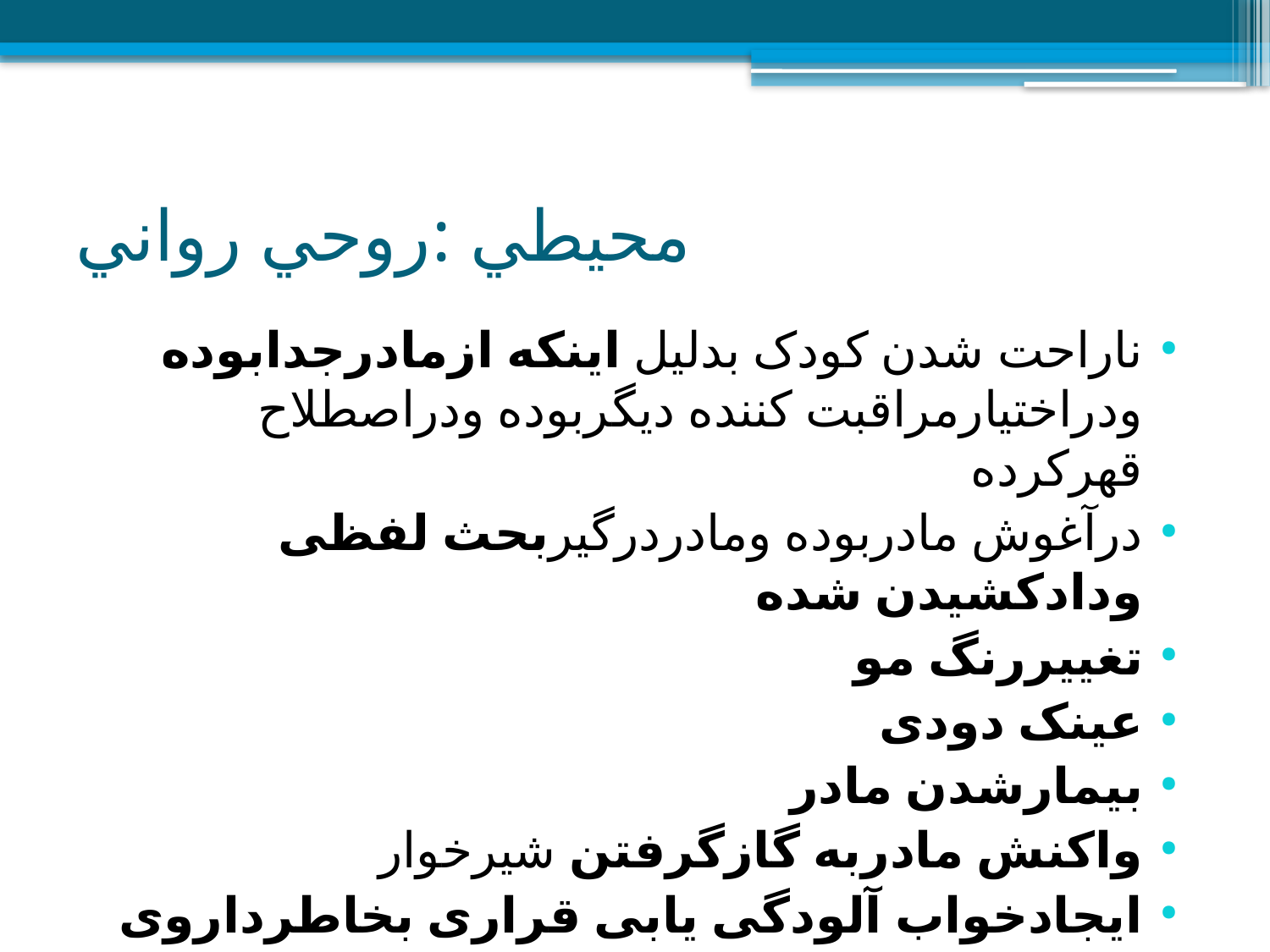

# محيطي :روحي رواني
ناراحت شدن کودک بدلیل اینکه ازمادرجدابوده ودراختیارمراقبت کننده دیگربوده ودراصطلاح قهرکرده
درآغوش مادربوده ومادردرگیربحث لفظی ودادکشیدن شده
تغییررنگ مو
عینک دودی
بیمارشدن مادر
واکنش مادربه گازگرفتن شیرخوار
ایجادخواب آلودگی یابی قراری بخاطرداروی مادر
جابجایی توام باخشونت-ل ل ل